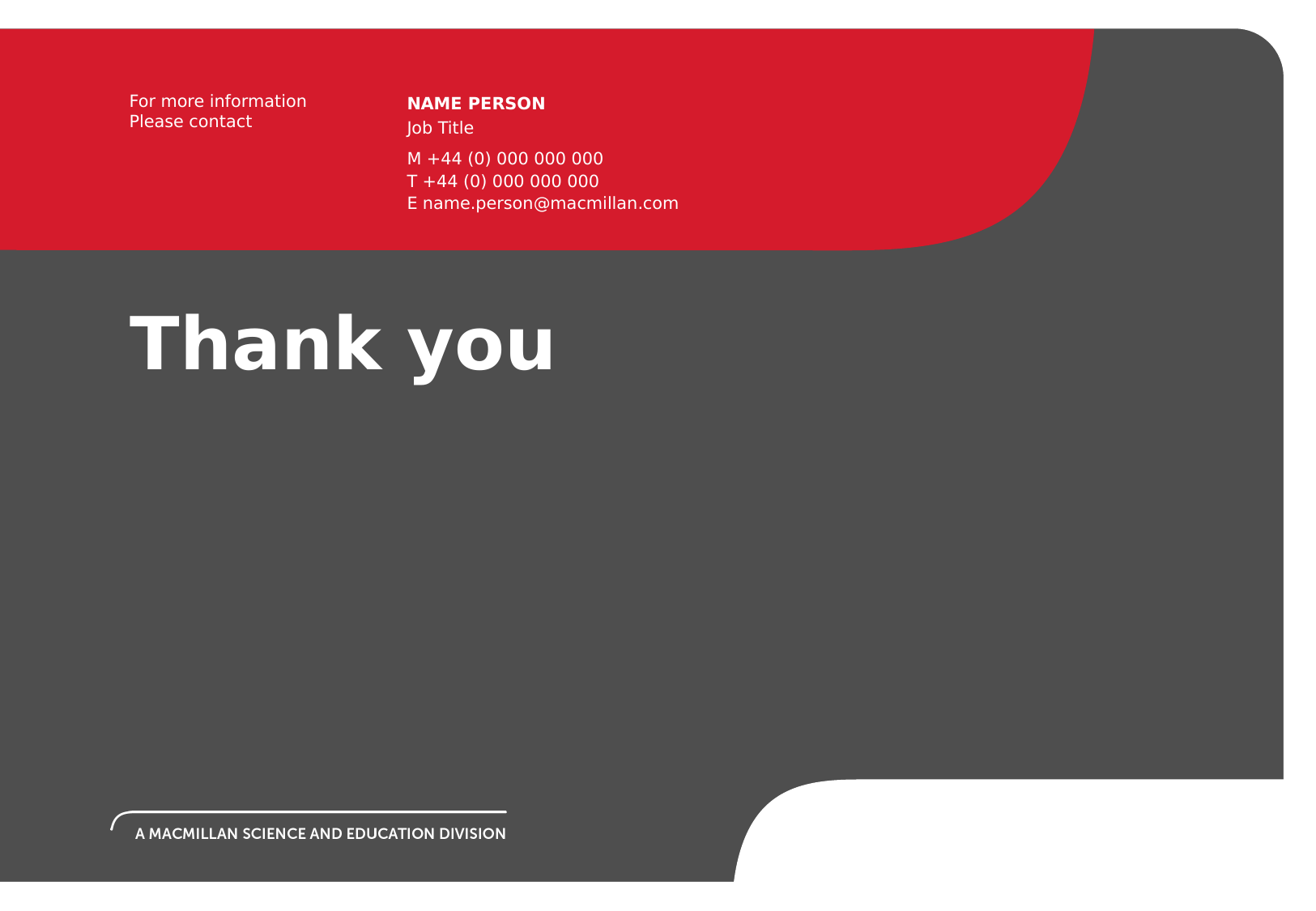

BACK PAGE
Please add the Macmillan Education logo and any additional logos to the logo strip at the bottom of this page as required.

NAME PERSON
Job Title
M +44 (0) 000 000 000
T +44 (0) 000 000 000
E name.person@macmillan.com